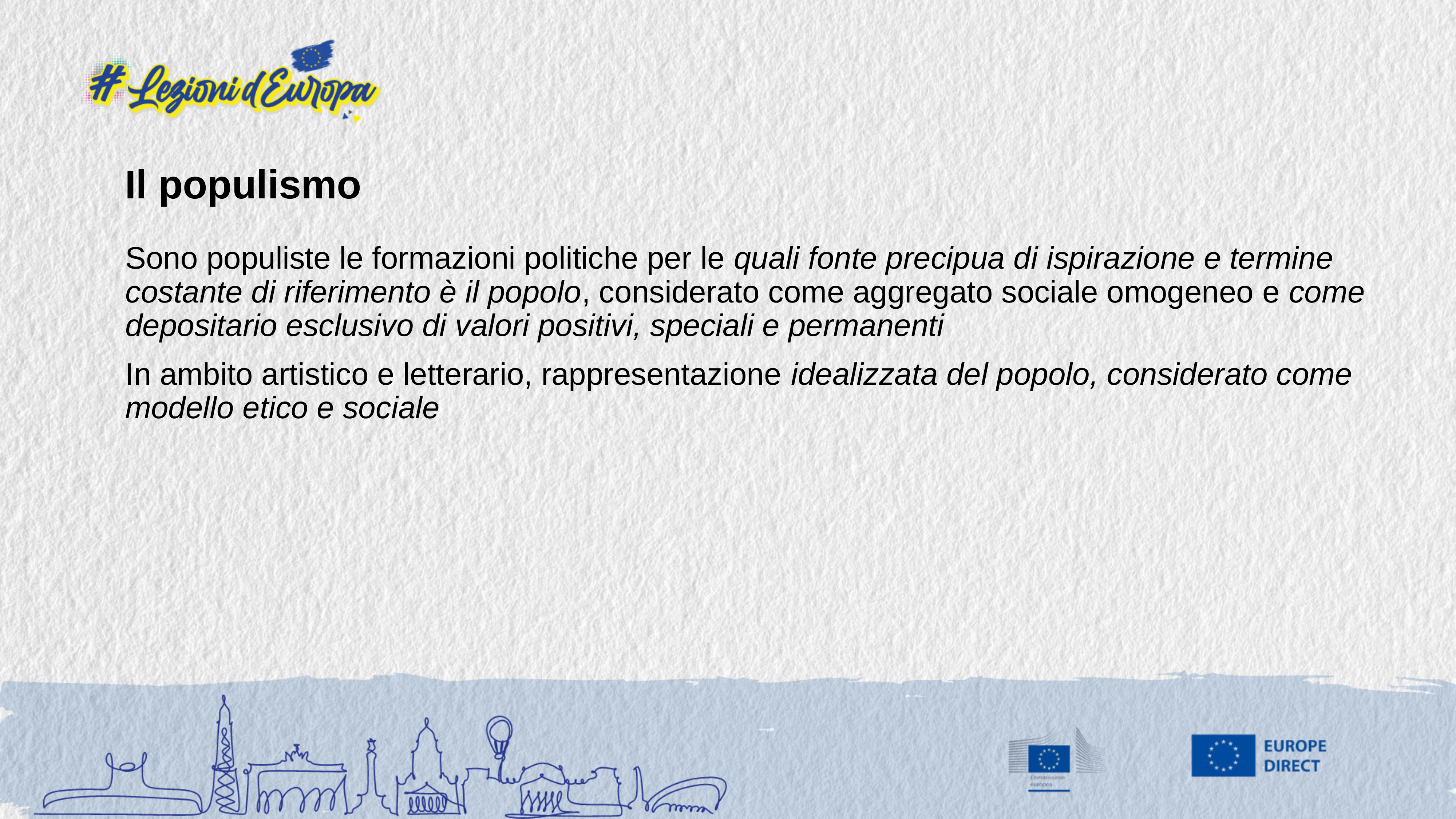

# Il populismo
Sono populiste le formazioni politiche per le quali fonte precipua di ispirazione e termine costante di riferimento è il popolo, considerato come aggregato sociale omogeneo e come depositario esclusivo di valori positivi, speciali e permanenti
In ambito artistico e letterario, rappresentazione idealizzata del popolo, considerato come modello etico e sociale